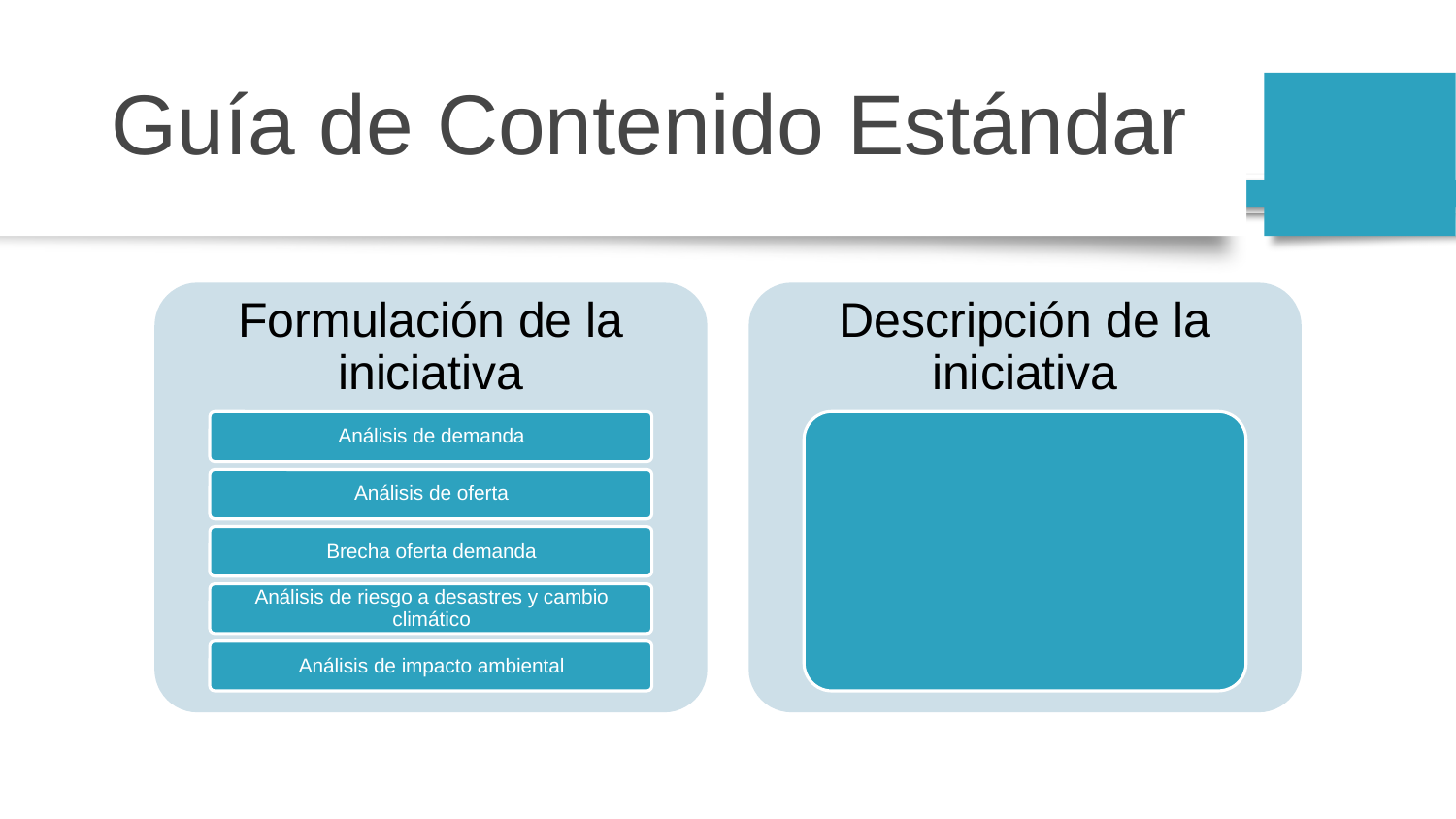

# Guía de Contenido Estándar
Formulación de la iniciativa
Análisis de demanda
Análisis de oferta
Brecha oferta demanda
Análisis de riesgo a desastres y cambio climático
Análisis de impacto ambiental
Descripción de la iniciativa